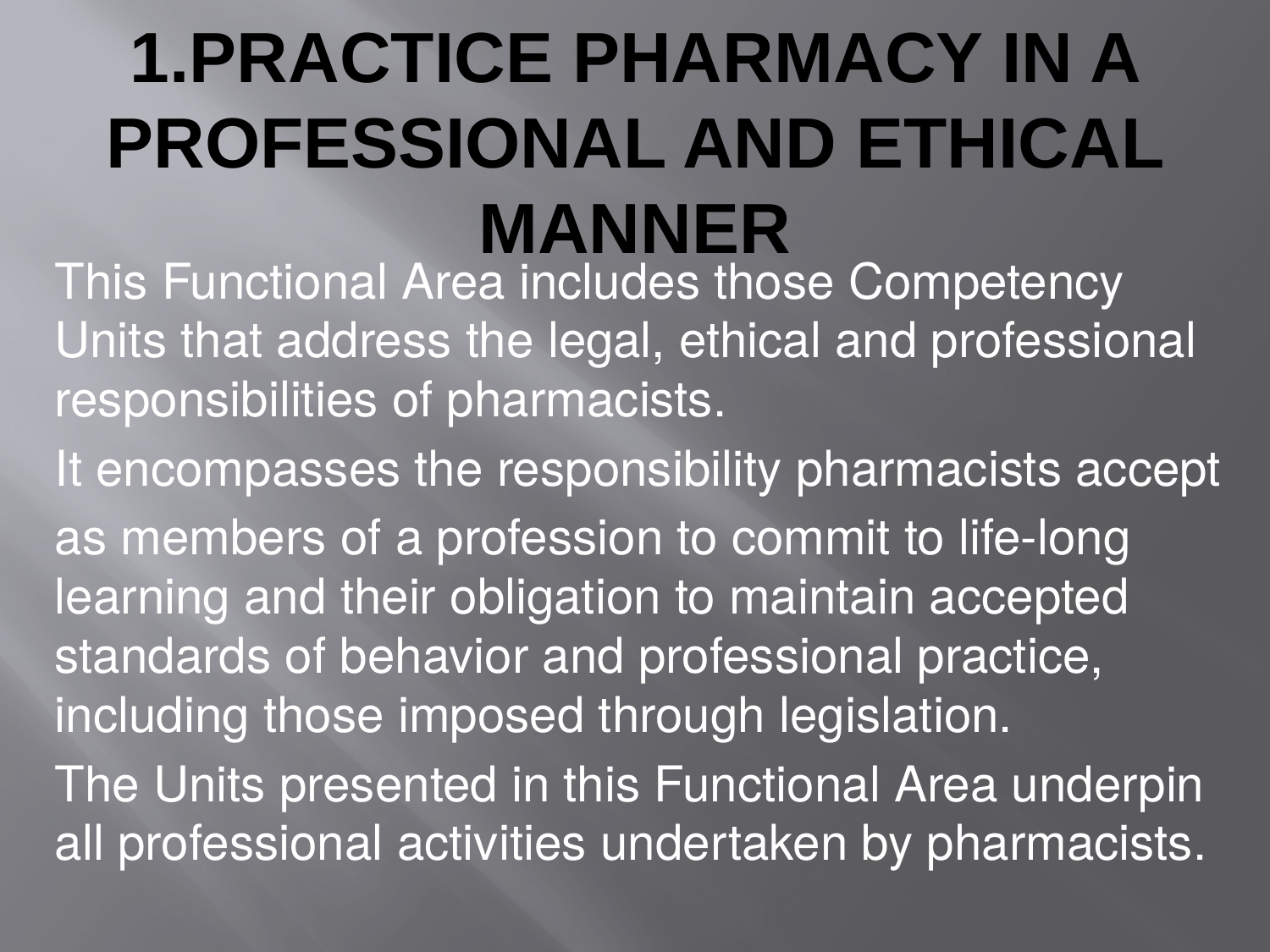

# 1.Practice pharmacy in a professional and ethical manner
This Functional Area includes those Competency Units that address the legal, ethical and professional responsibilities of pharmacists.
It encompasses the responsibility pharmacists accept
as members of a profession to commit to life-long learning and their obligation to maintain accepted standards of behavior and professional practice, including those imposed through legislation.
The Units presented in this Functional Area underpin all professional activities undertaken by pharmacists.